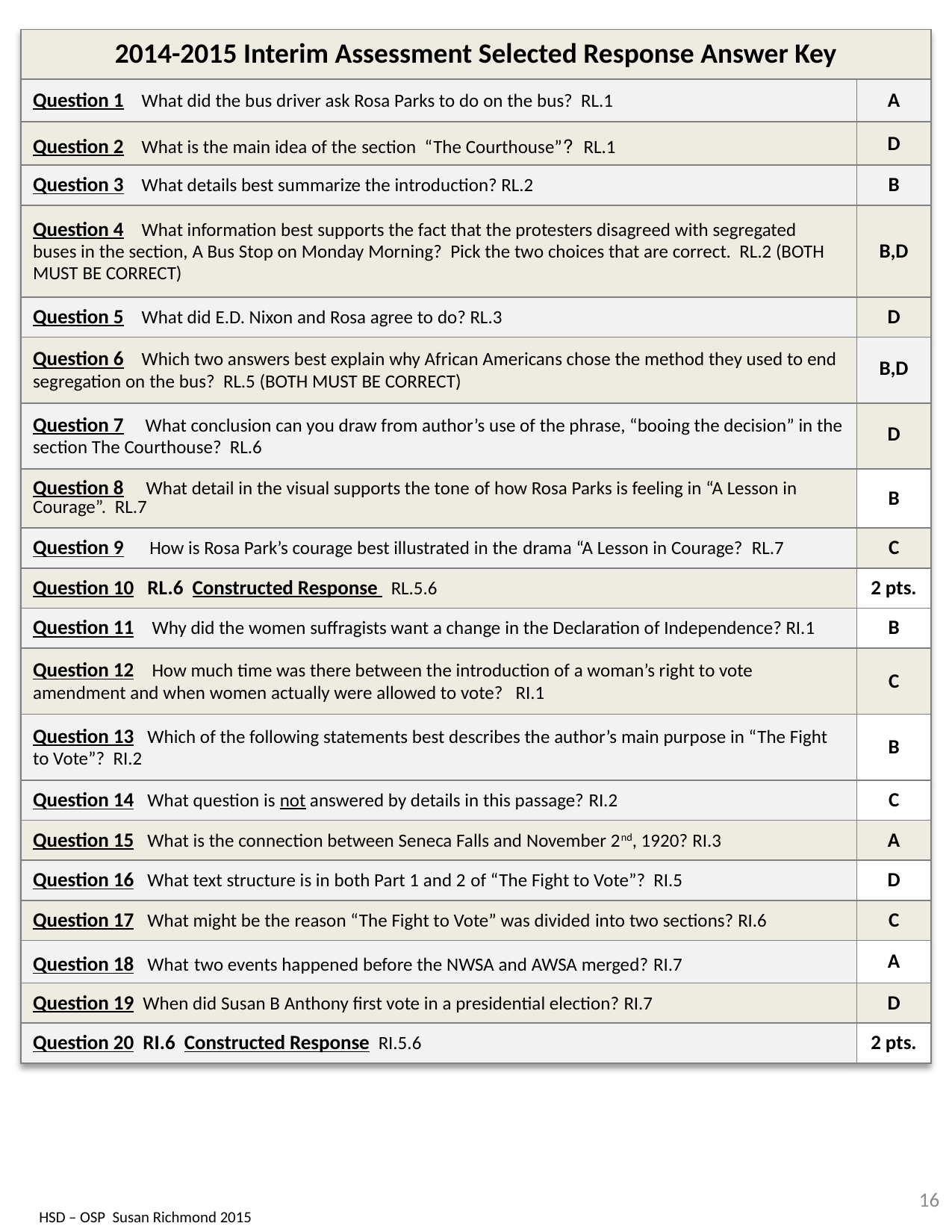

| 2014-2015 Interim Assessment Selected Response Answer Key |  |
| --- | --- |
| Question 1 What did the bus driver ask Rosa Parks to do on the bus? RL.1 | A |
| Question 2 What is the main idea of the section “The Courthouse”? RL.1 | D |
| Question 3 What details best summarize the introduction? RL.2 | B |
| Question 4 What information best supports the fact that the protesters disagreed with segregated buses in the section, A Bus Stop on Monday Morning? Pick the two choices that are correct. RL.2 (BOTH MUST BE CORRECT) | B,D |
| Question 5 What did E.D. Nixon and Rosa agree to do? RL.3 | D |
| Question 6 Which two answers best explain why African Americans chose the method they used to end segregation on the bus? RL.5 (BOTH MUST BE CORRECT) | B,D |
| Question 7 What conclusion can you draw from author’s use of the phrase, “booing the decision” in the section The Courthouse? RL.6 | D |
| Question 8 What detail in the visual supports the tone of how Rosa Parks is feeling in “A Lesson in Courage”. RL.7 | B |
| Question 9 How is Rosa Park’s courage best illustrated in the drama “A Lesson in Courage? RL.7 | C |
| Question 10 RL.6 Constructed Response RL.5.6 | 2 pts. |
| Question 11 Why did the women suffragists want a change in the Declaration of Independence? RI.1 | B |
| Question 12 How much time was there between the introduction of a woman’s right to vote amendment and when women actually were allowed to vote? RI.1 | C |
| Question 13 Which of the following statements best describes the author’s main purpose in “The Fight to Vote”? RI.2 | B |
| Question 14 What question is not answered by details in this passage? RI.2 | C |
| Question 15 What is the connection between Seneca Falls and November 2nd, 1920? RI.3 | A |
| Question 16 What text structure is in both Part 1 and 2 of “The Fight to Vote”? RI.5 | D |
| Question 17 What might be the reason “The Fight to Vote” was divided into two sections? RI.6 | C |
| Question 18 What two events happened before the NWSA and AWSA merged? RI.7 | A |
| Question 19 When did Susan B Anthony first vote in a presidential election? RI.7 | D |
| Question 20 RI.6 Constructed Response RI.5.6 | 2 pts. |
16